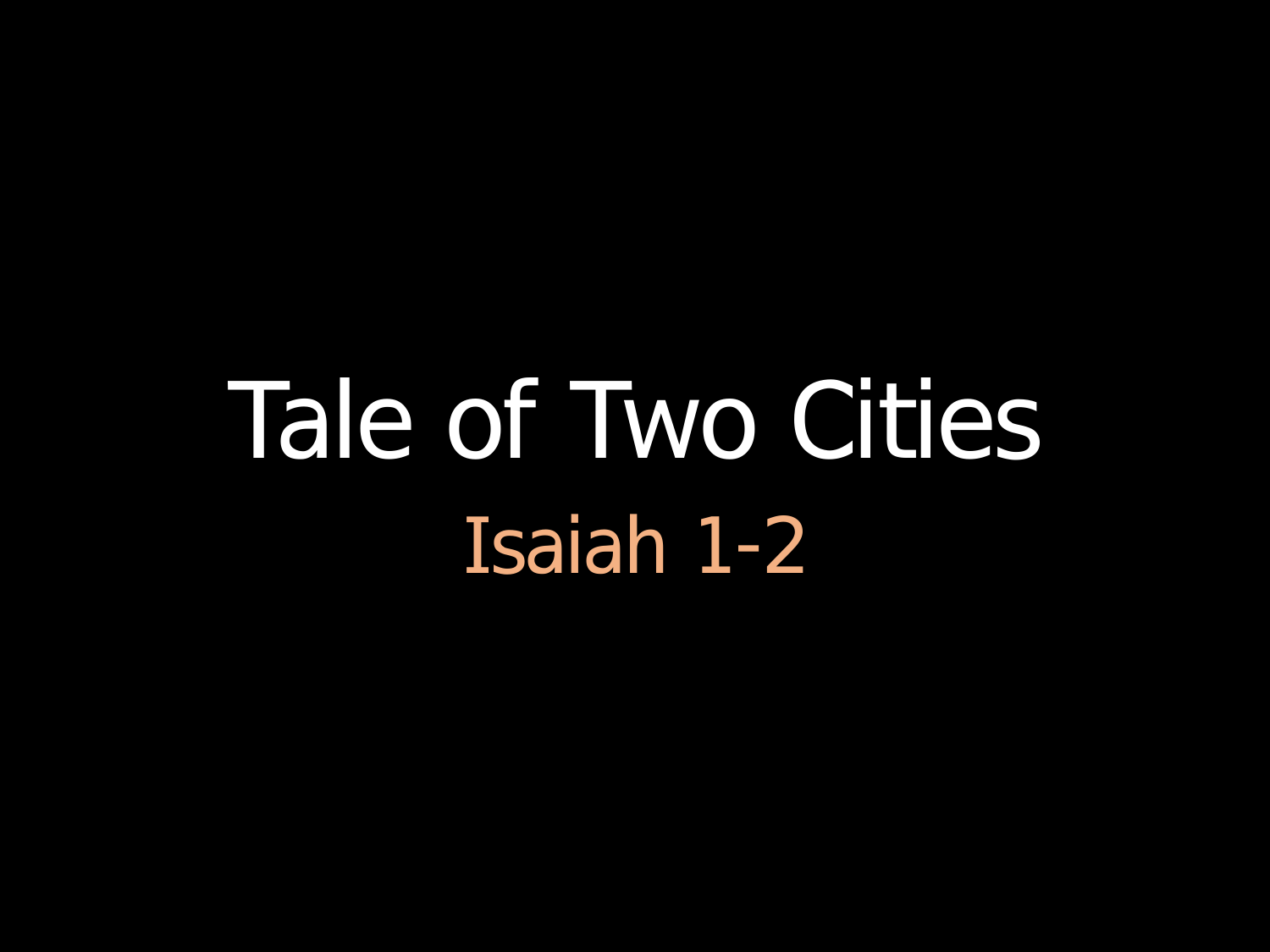

# Tale of Two Cities
Isaiah 1-2